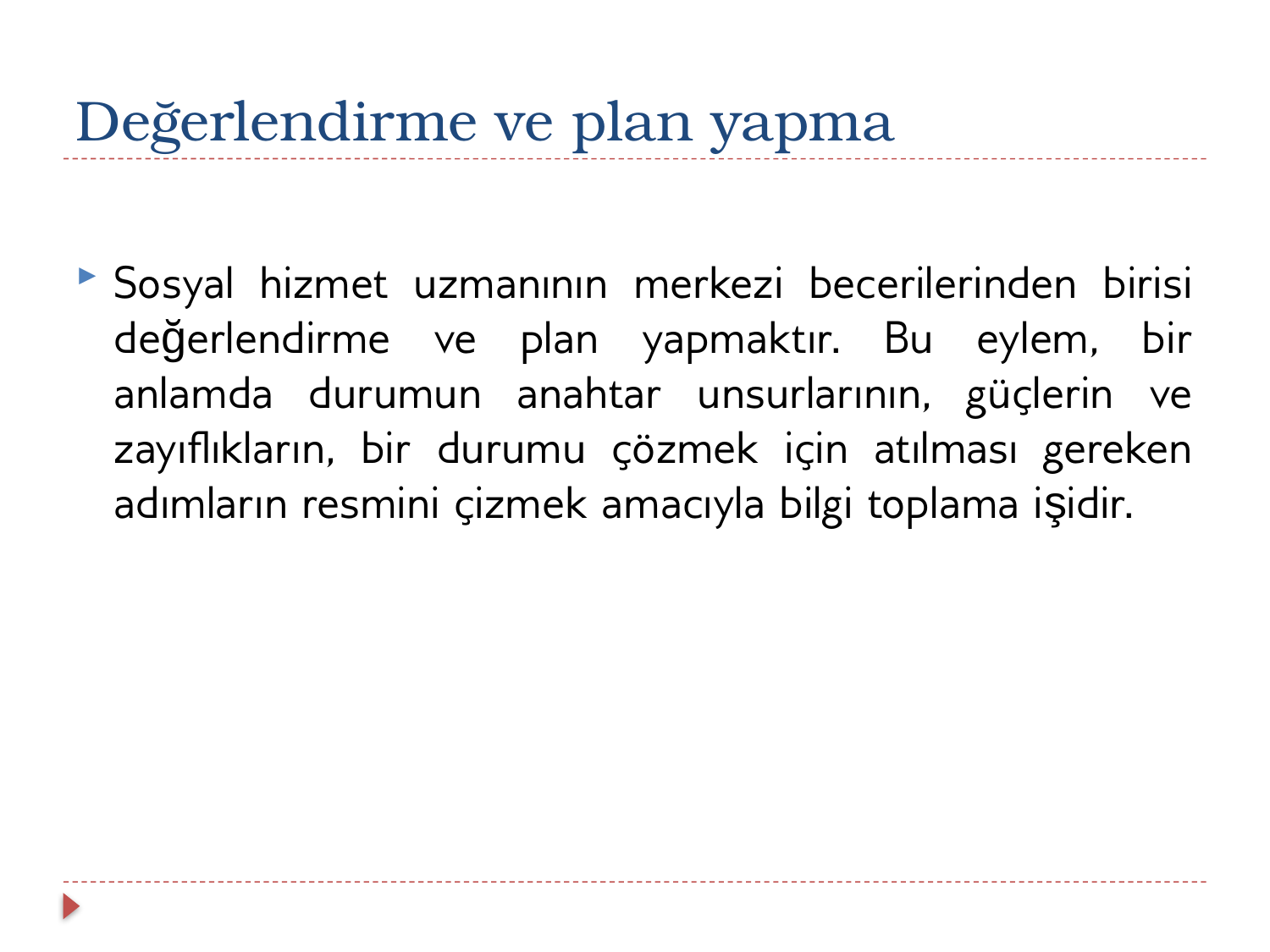

# Değerlendirme ve plan yapma
Sosyal hizmet uzmanının merkezi becerilerinden birisi değerlendirme ve plan yapmaktır. Bu eylem, bir anlamda durumun anahtar unsurlarının, güçlerin ve zayıflıkların, bir durumu çözmek için atılması gereken adımların resmini çizmek amacıyla bilgi toplama işidir.